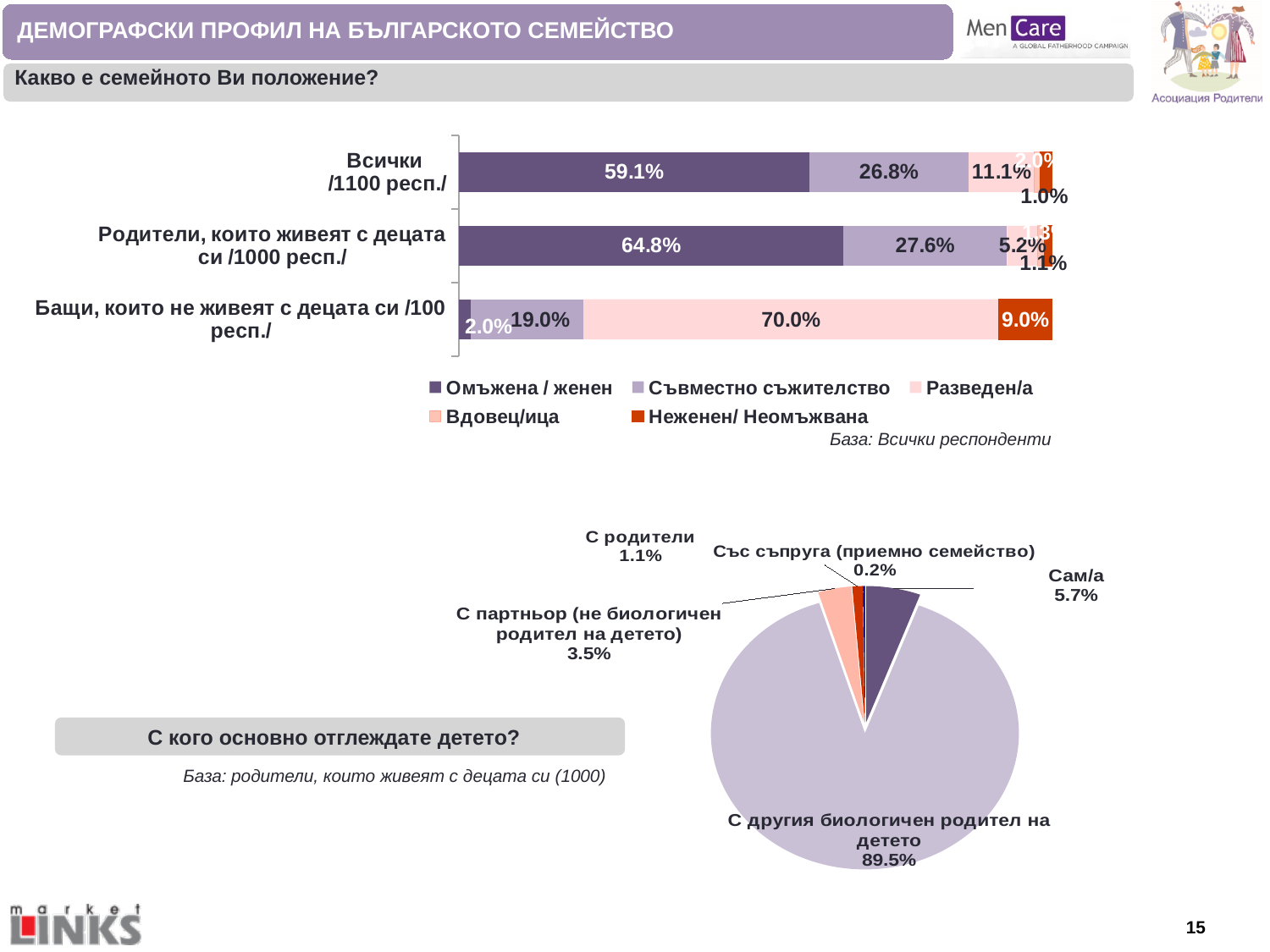

ДЕМОГРАФСКИ ПРОФИЛ НА БЪЛГАРСКОТО СЕМЕЙСТВО
Какво е семейното Ви положение?

### Chart

| Category | Омъжена / женен | Съвместно съжителство | Разведен/а | Вдовец/ица | Неженен/ Неомъжвана |
|---|---|---|---|---|---|
| Всички
 /1100 респ./ | 0.591 | 0.268 | 0.111 | 0.01 | 0.02 |
| Родители, които живеят с децата си /1000 респ./ | 0.648 | 0.276 | 0.052 | 0.011 | 0.013 |
| Бащи, които не живеят с децата си /100 респ./ | 0.02 | 0.19 | 0.7 | None | 0.09 |
База: Всички респонденти

### Chart

| Category |  |
|---|---|
|   | 0.0 |
| Сам/а | 0.057 |
| С другия биологичен родител на детето | 0.895 |
| С партньор (не биологичен родител на детето) | 0.035 |
| С родители | 0.011 |
| Със съпруга (приемно семейство) | 0.002 |
С кого основно отглеждате детето?
База: родители, които живеят с децата си (1000)